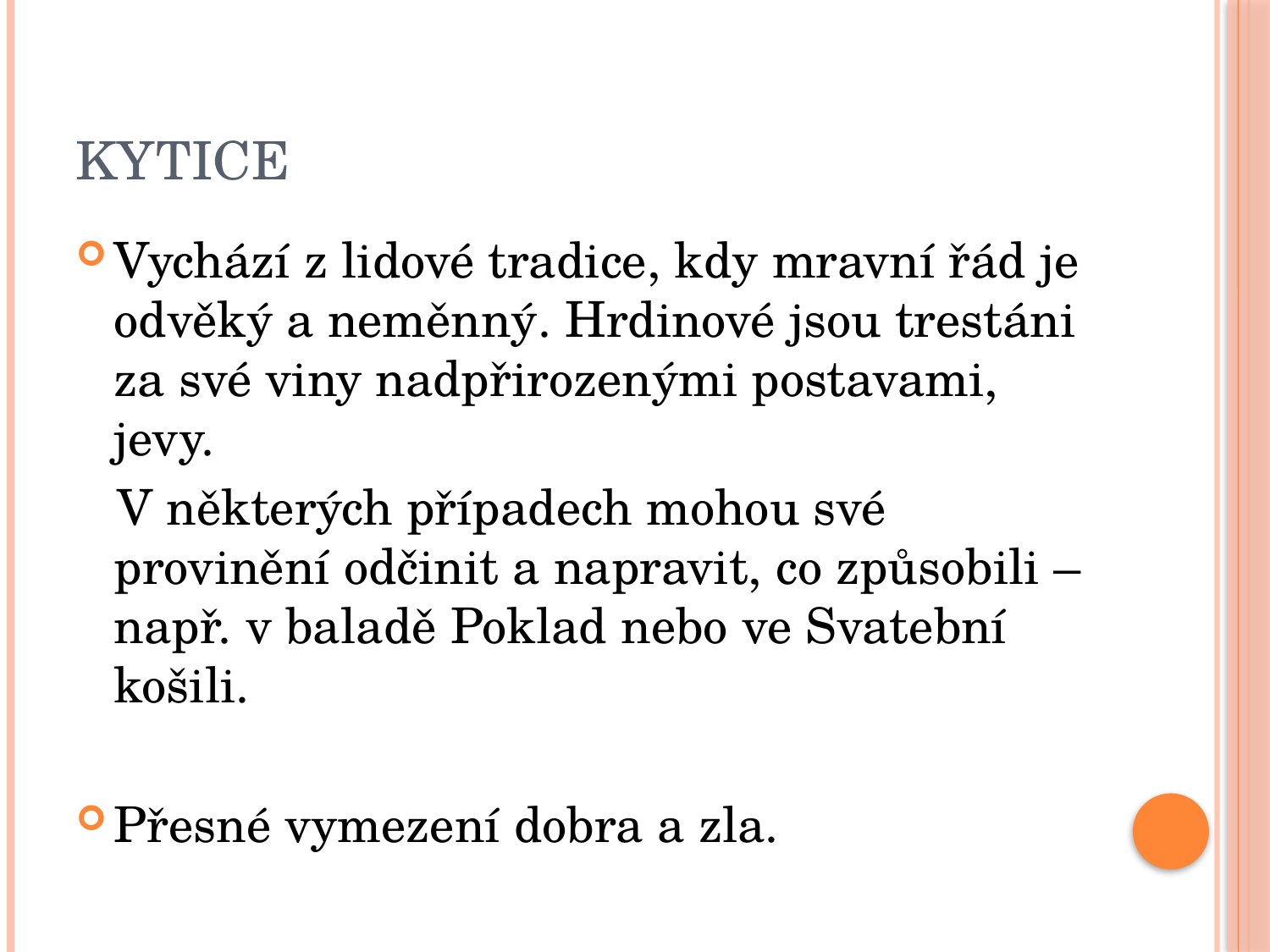

# Kytice
Vychází z lidové tradice, kdy mravní řád je odvěký a neměnný. Hrdinové jsou trestáni za své viny nadpřirozenými postavami, jevy.
   V některých případech mohou své provinění odčinit a napravit, co způsobili – např. v baladě Poklad nebo ve Svatební košili.

Přesné vymezení dobra a zla.